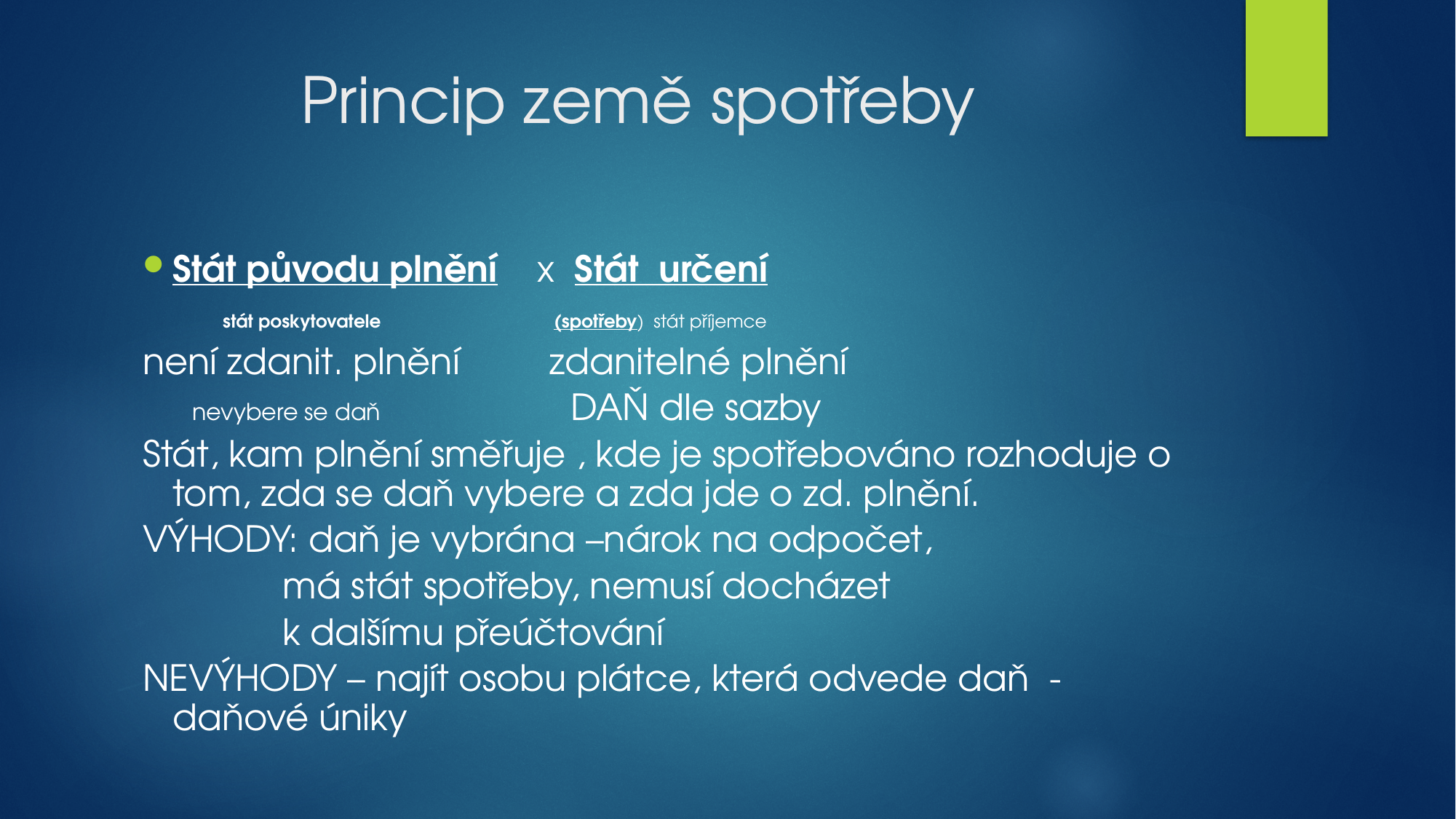

# Princip země spotřeby
Stát původu plnění    x  Stát  určení
        stát poskytovatele                                  (spotřeby)  stát příjemce
není zdanit. plnění         zdanitelné plnění
     nevybere se daň                   DAŇ dle sazby
Stát, kam plnění směřuje , kde je spotřebováno rozhoduje o tom, zda se daň vybere a zda jde o zd. plnění.
VÝHODY: daň je vybrána –nárok na odpočet,
              má stát spotřeby, nemusí docházet
              k dalšímu přeúčtování
NEVÝHODY – najít osobu plátce, která odvede daň  - daňové úniky